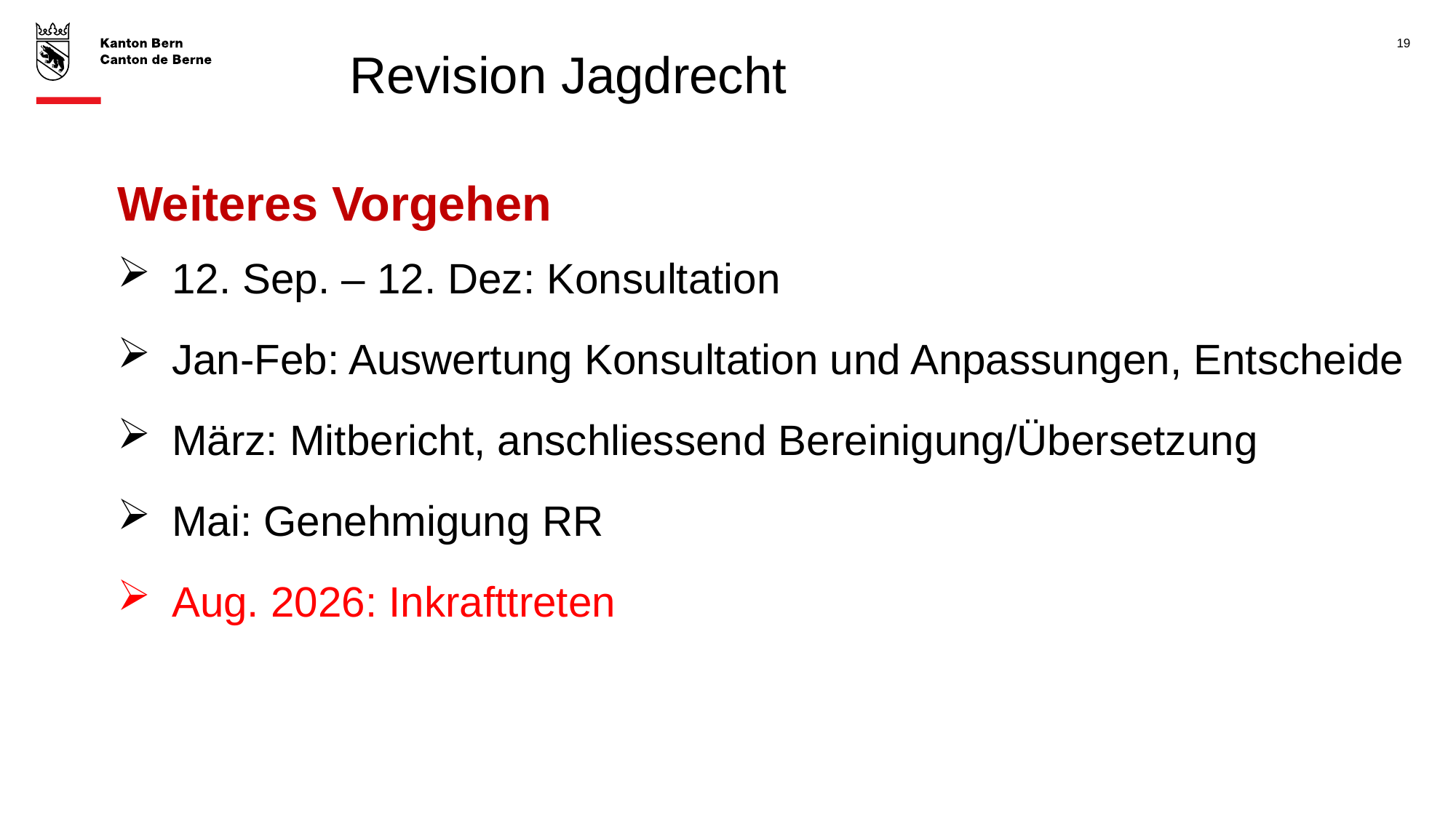

19
# Revision Jagdrecht

Weiteres Vorgehen
12. Sep. – 12. Dez: Konsultation
Jan-Feb: Auswertung Konsultation und Anpassungen, Entscheide
März: Mitbericht, anschliessend Bereinigung/Übersetzung
Mai: Genehmigung RR
Aug. 2026: Inkrafttreten